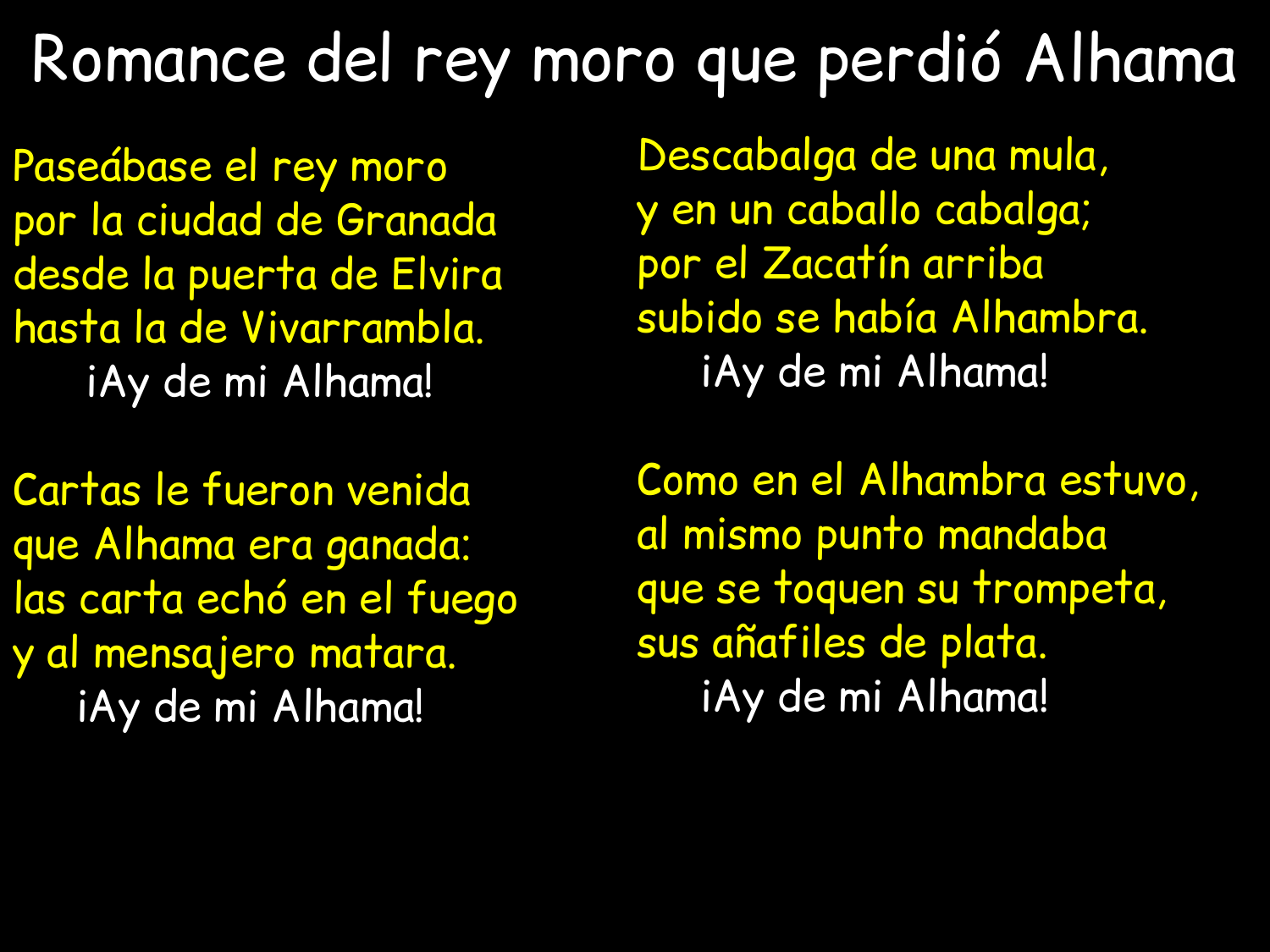

# Romance del rey moro que perdió Alhama
Descabalga de una mula,
y en un caballo cabalga;
por el Zacatín arriba
subido se había Alhambra.
     iAy de mi Alhama!

Como en el Alhambra estuvo,
al mismo punto mandaba
que se toquen su trompeta,
sus añafiles de plata.
     iAy de mi Alhama!
Paseábase el rey moro
por la ciudad de Granada
desde la puerta de Elvira
hasta la de Vivarrambla.
	  iAy de mi Alhama!

Cartas le fueron venida
que Alhama era ganada:
las carta echó en el fuego
y al mensajero matara.
     iAy de mi Alhama!